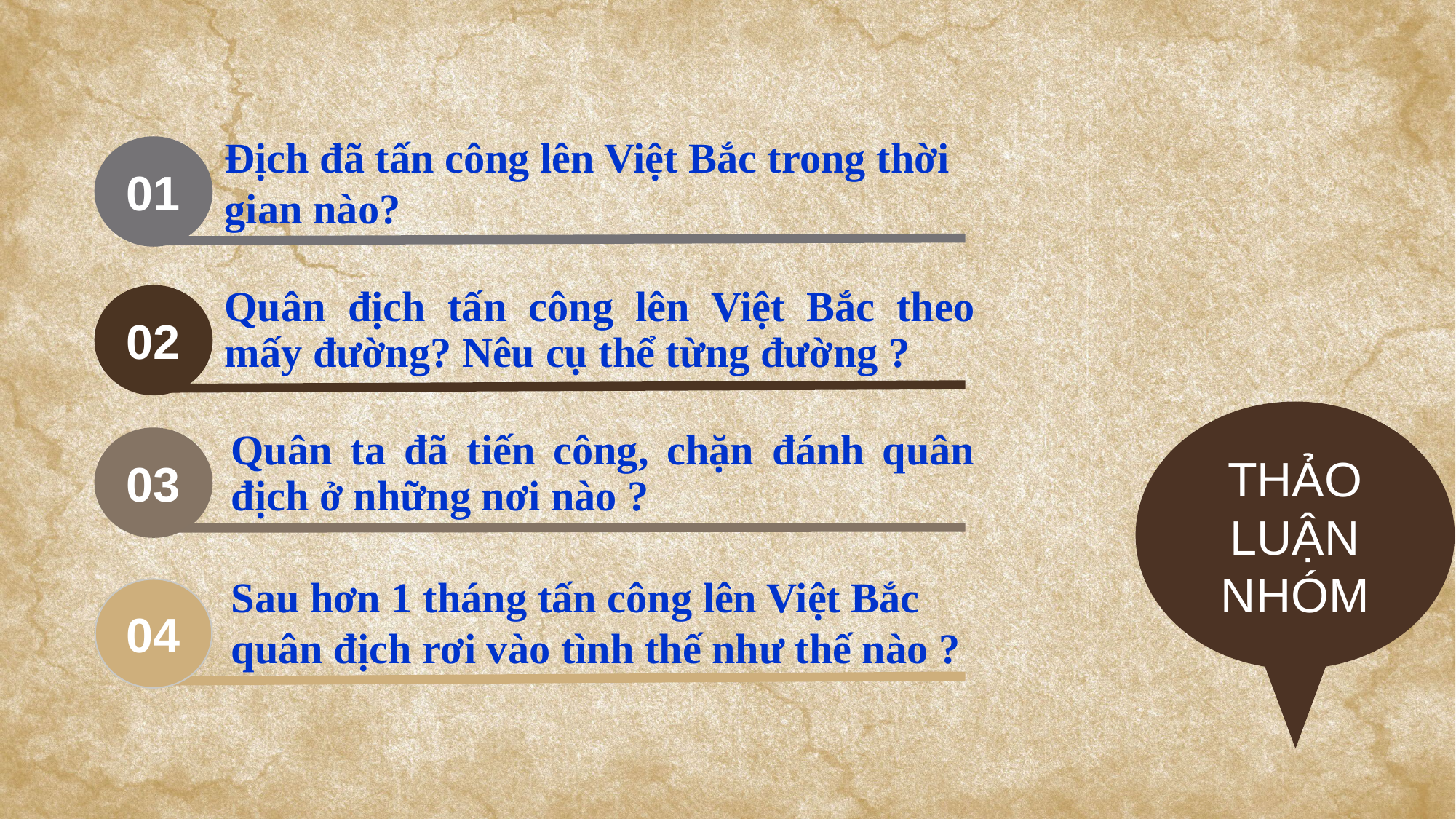

Địch đã tấn công lên Việt Bắc trong thời gian nào?
01
Quân địch tấn công lên Việt Bắc theo mấy đường? Nêu cụ thể từng đường ?
02
THẢO LUẬN NHÓM
Quân ta đã tiến công, chặn đánh quân địch ở những nơi nào ?
03
Sau hơn 1 tháng tấn công lên Việt Bắc quân địch rơi vào tình thế như thế nào ?
04